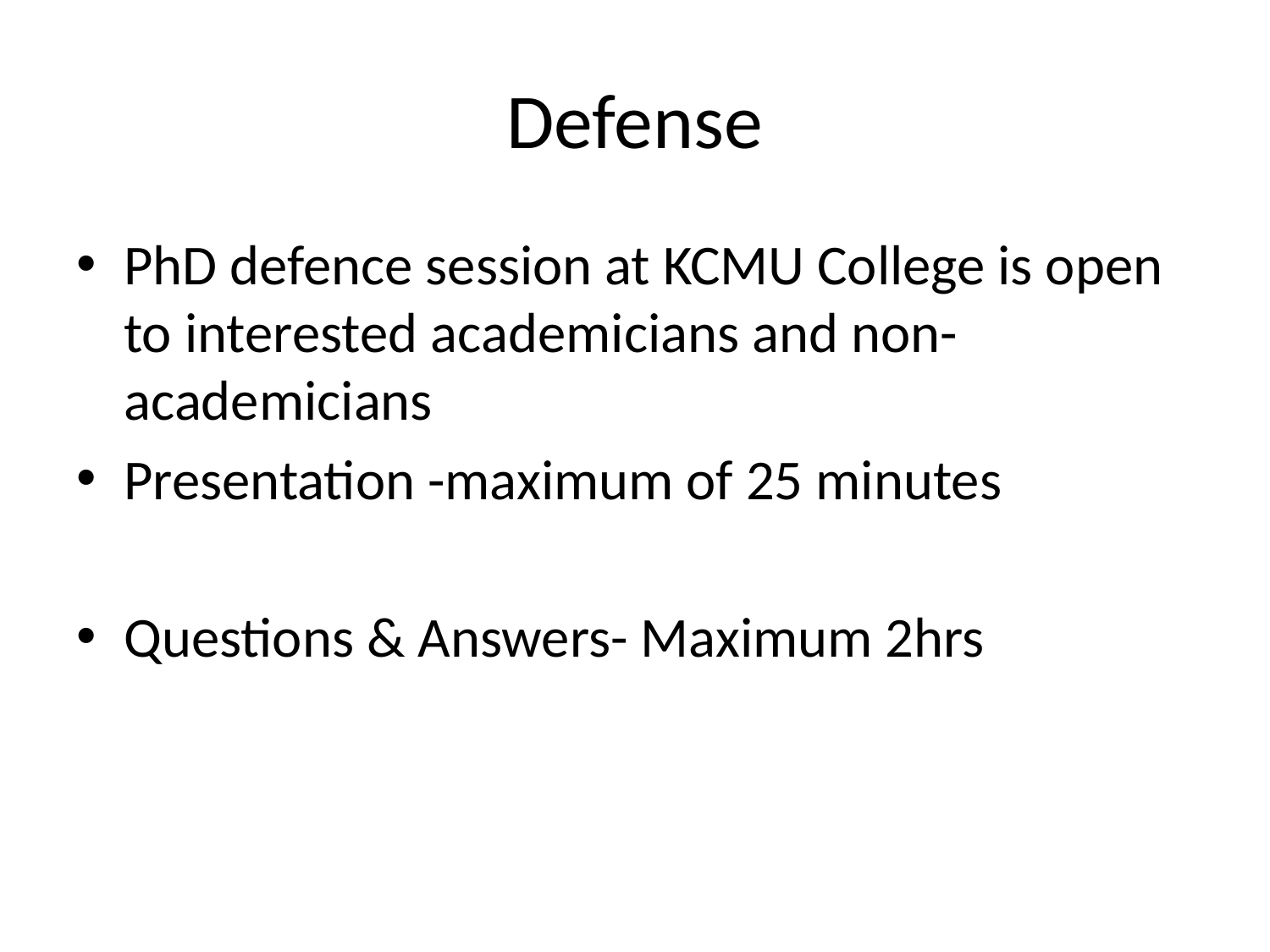

# Defense
PhD defence session at KCMU College is open to interested academicians and non-academicians
Presentation -maximum of 25 minutes

Questions & Answers- Maximum 2hrs